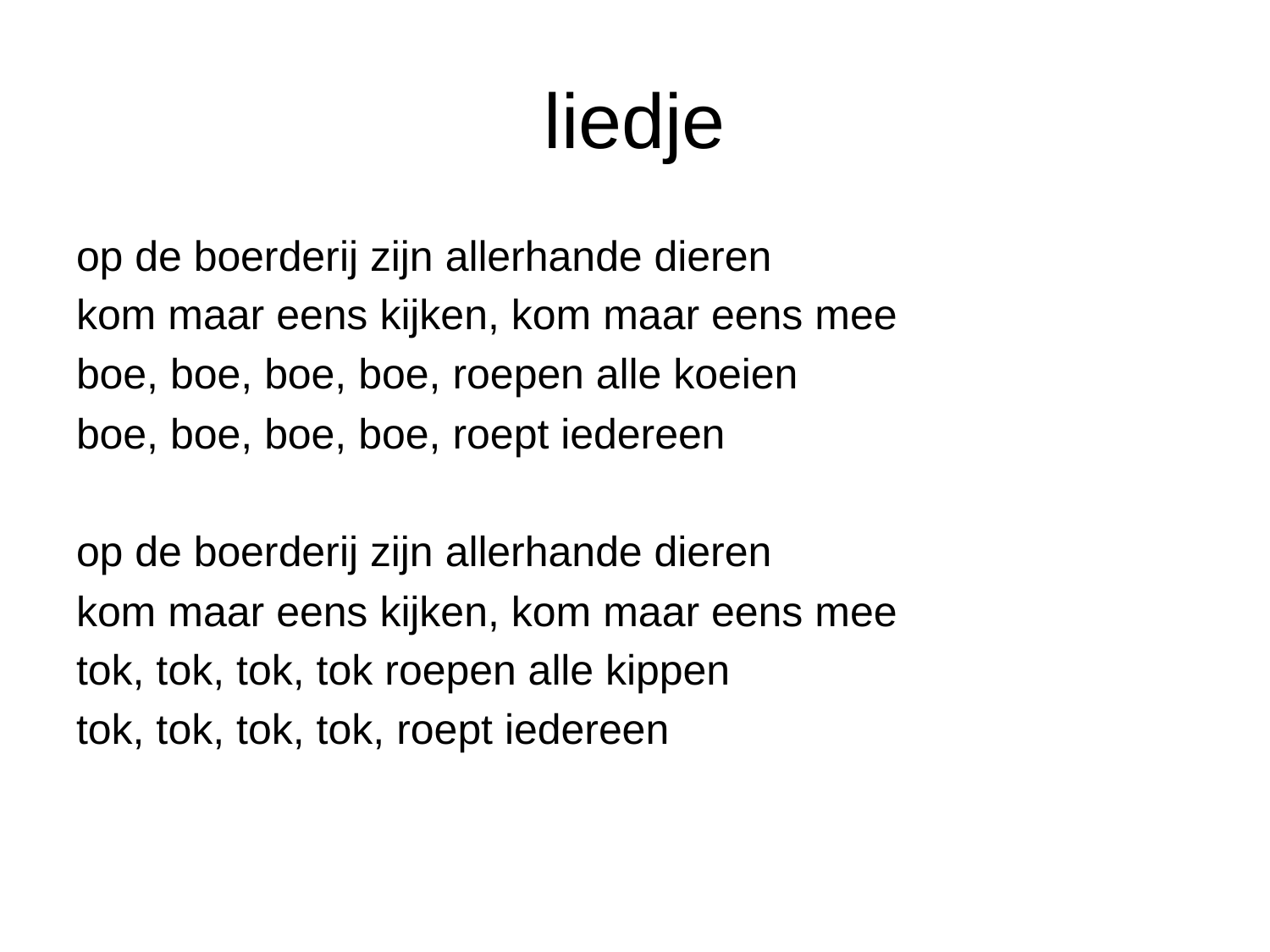

# liedje
op de boerderij zijn allerhande dieren
kom maar eens kijken, kom maar eens mee
boe, boe, boe, boe, roepen alle koeien
boe, boe, boe, boe, roept iedereen

op de boerderij zijn allerhande dieren
kom maar eens kijken, kom maar eens mee
tok, tok, tok, tok roepen alle kippen
tok, tok, tok, tok, roept iedereen